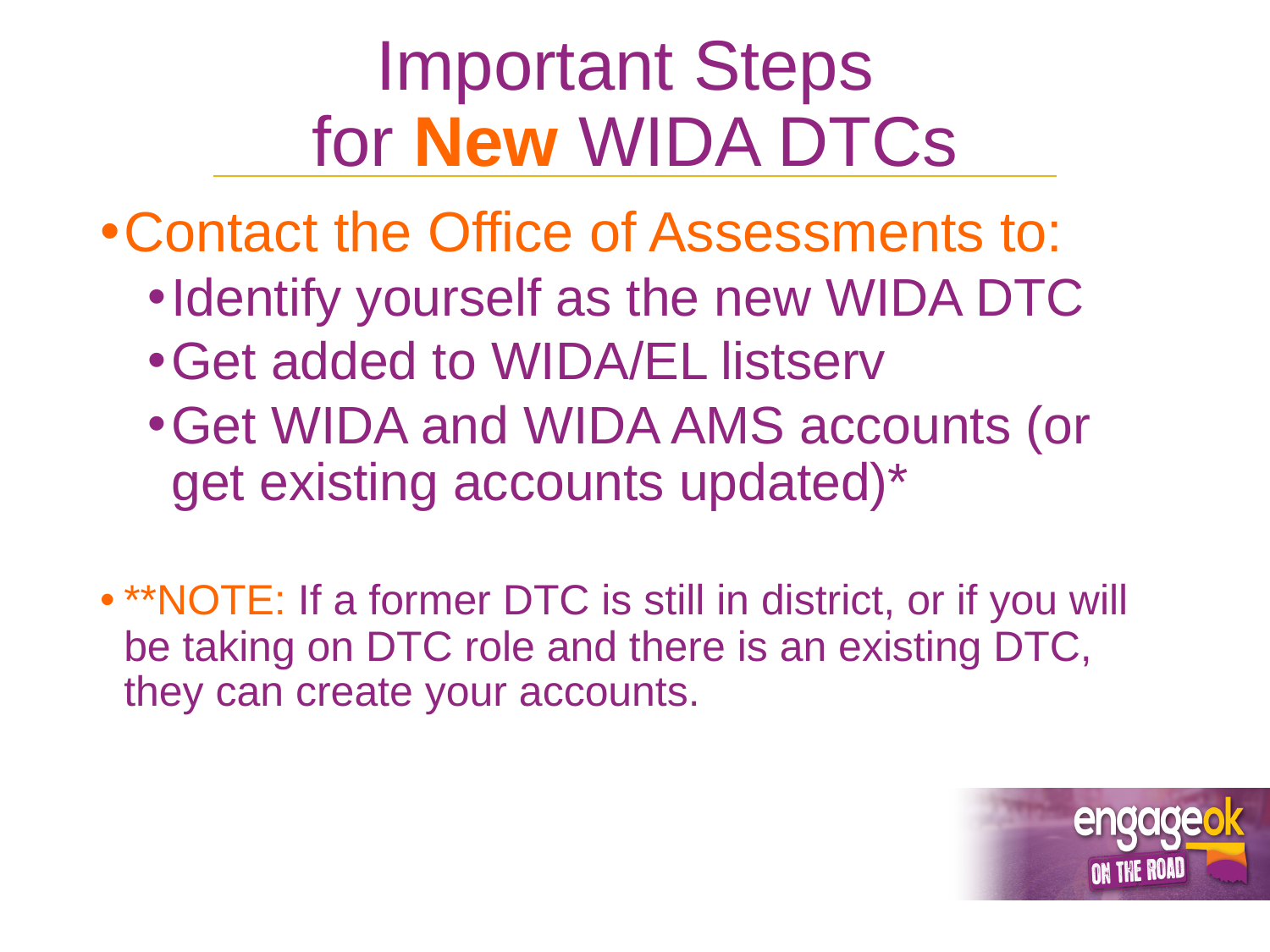

# Important Steps for New WIDA DTCs
Contact the Office of Assessments to:
Identify yourself as the new WIDA DTC
Get added to WIDA/EL listserv
Get WIDA and WIDA AMS accounts (or get existing accounts updated)*

**NOTE: If a former DTC is still in district, or if you will be taking on DTC role and there is an existing DTC, they can create your accounts.